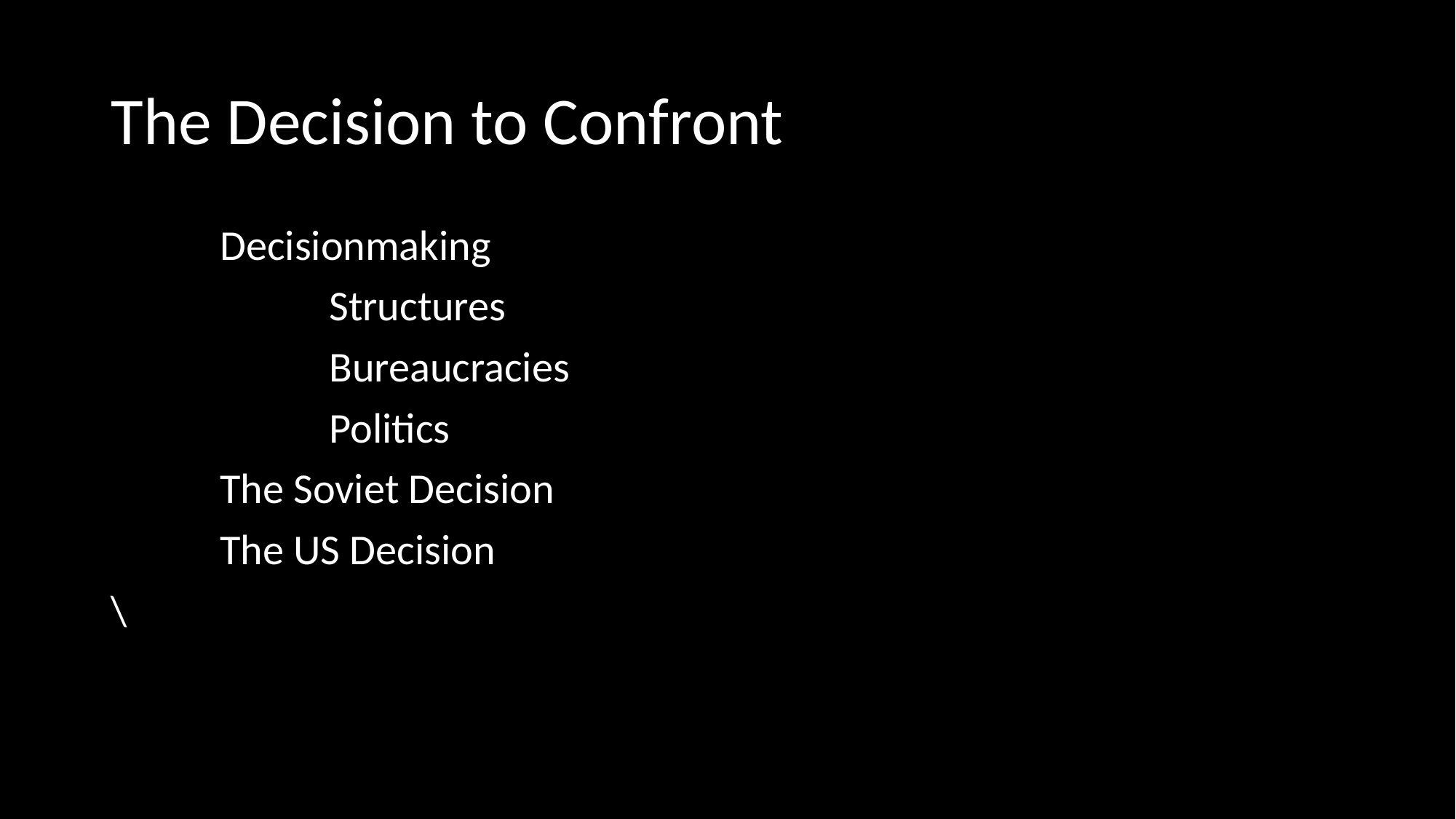

# The Decision to Confront
	Decisionmaking
		Structures
		Bureaucracies
		Politics
	The Soviet Decision
	The US Decision
\